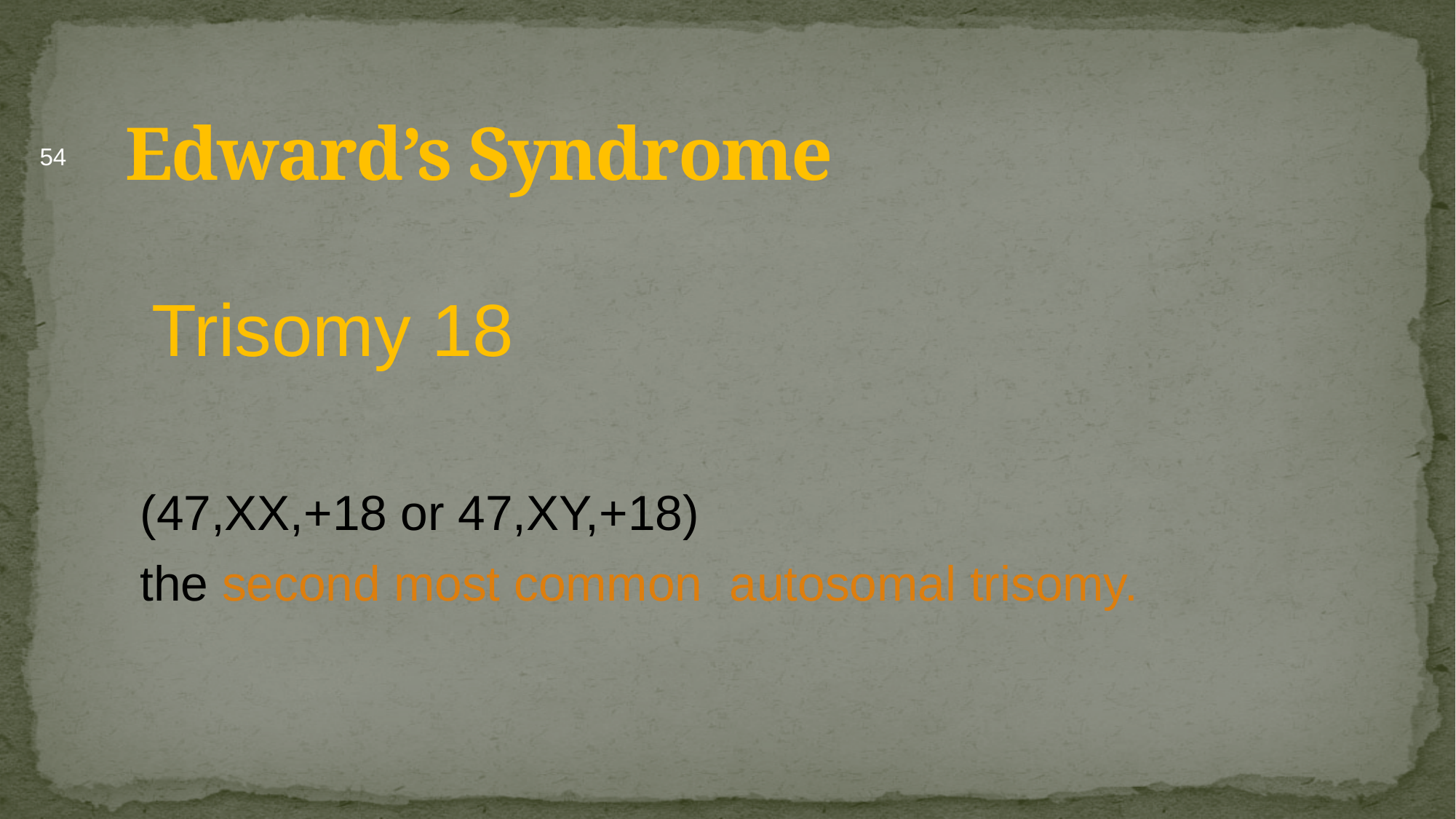

54
# Edward’s Syndrome
Trisomy 18

(47,XX,+18 or 47,XY,+18)
the second most common  autosomal trisomy.